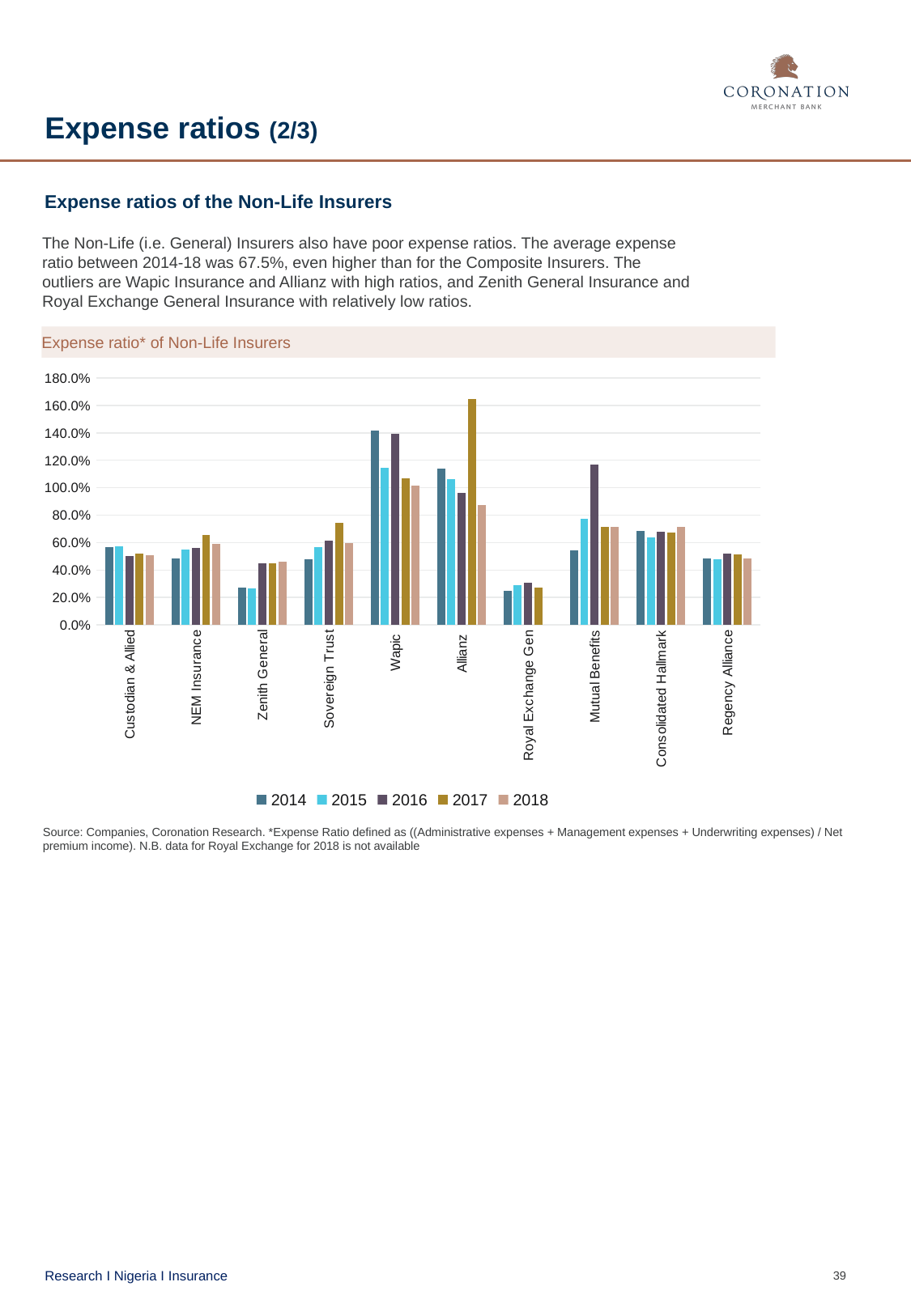

# Expense ratios (2/3)
Expense ratios of the Non-Life Insurers

The Non-Life (i.e. General) Insurers also have poor expense ratios. The average expense ratio between 2014-18 was 67.5%, even higher than for the Composite Insurers. The outliers are Wapic Insurance and Allianz with high ratios, and Zenith General Insurance and Royal Exchange General Insurance with relatively low ratios.
Expense ratio* of Non-Life Insurers

### Chart

| Category | 2014 | 2015 | 2016 | 2017 | 2018 |
|---|---|---|---|---|---|
| Custodian & Allied | 0.5642985042672661 | 0.5724447198297158 | 0.5025028761566243 | 0.52260350023073 | 0.5109450187979856 |
| NEM Insurance | 0.48404652986478514 | 0.5490823019499695 | 0.5597513623253987 | 0.6582818724845566 | 0.5931612297749517 |
| Zenith General | 0.27370973062406406 | 0.2661182136424119 | 0.44857083002646836 | 0.4509359366757748 | 0.4619918214417862 |
| Sovereign Trust | 0.47933854692131483 | 0.5667167822969394 | 0.6162215686164393 | 0.7452201441030055 | 0.5947907061655356 |
| Wapic  | 1.4151268579769607 | 1.1465520765318917 | 1.3937193549280156 | 1.0660423470565314 | 1.0145730033541598 |
| Allianz  | 1.139339675727154 | 1.0630951777467934 | 0.9627736330129438 | 1.6488502748982445 | 0.8764685620484116 |
| Royal Exchange Gen | 0.2509450743772431 | 0.28919637897393097 | 0.3066919150172161 | 0.2731991839035794 | None |
| Mutual Benefits | 0.5451693073148136 | 0.7752090259007836 | 1.1697271144707442 | 0.7129703672702259 | 0.7158988289898919 |
| Consolidated Hallmark | 0.6858913022251455 | 0.6364132168437868 | 0.6821179311813504 | 0.6750590899674818 | 0.7124293873576628 |
| Regency Alliance | 0.4873194470920109 | 0.4785708053646049 | 0.5195069702687874 | 0.5161749825447961 | 0.48333206338199 |
Source: Companies, Coronation Research. *Expense Ratio defined as ((Administrative expenses + Management expenses + Underwriting expenses) / Net premium income). N.B. data for Royal Exchange for 2018 is not available
Research I Nigeria I Insurance
39